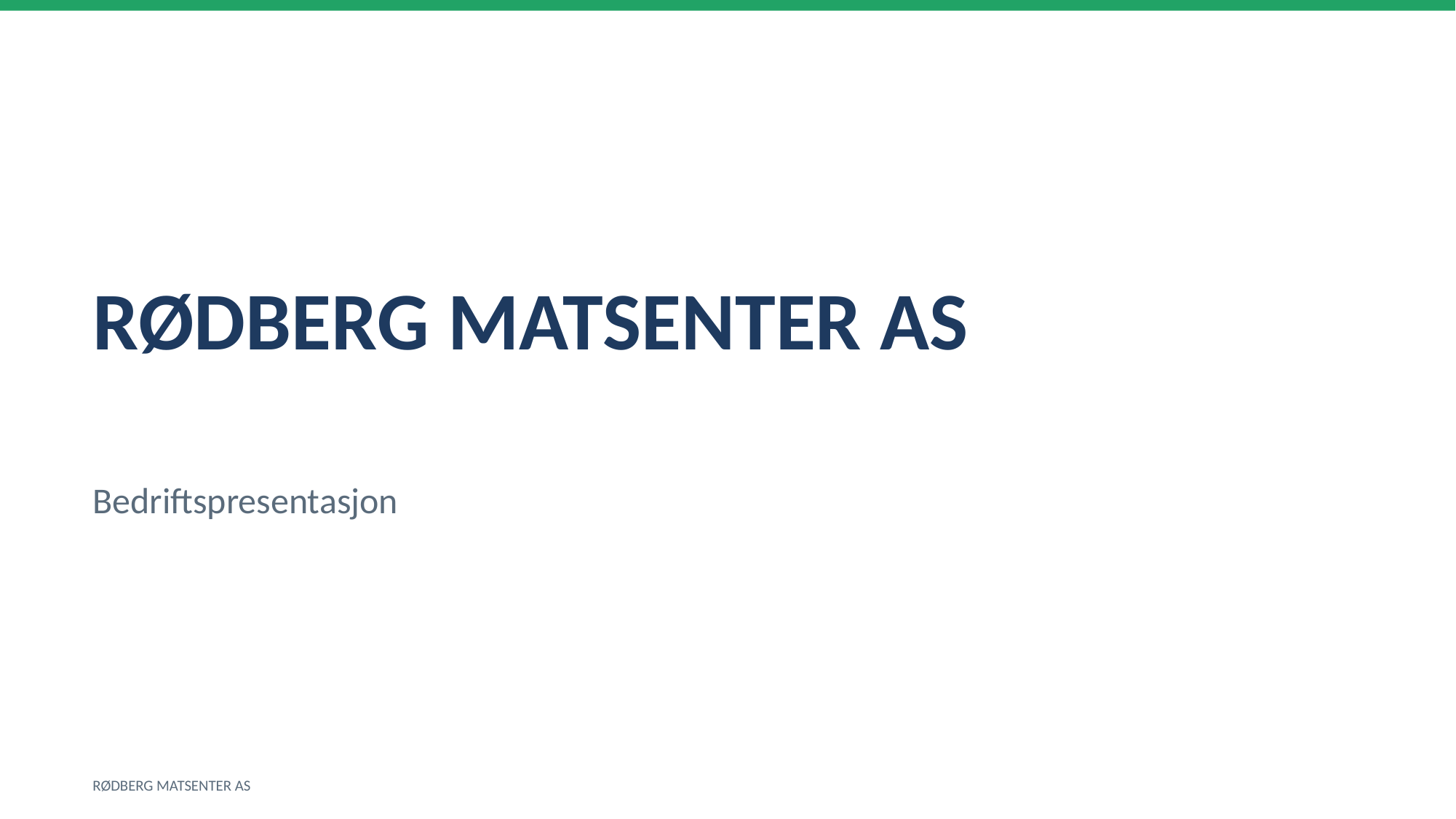

RØDBERG MATSENTER AS
Bedriftspresentasjon
RØDBERG MATSENTER AS